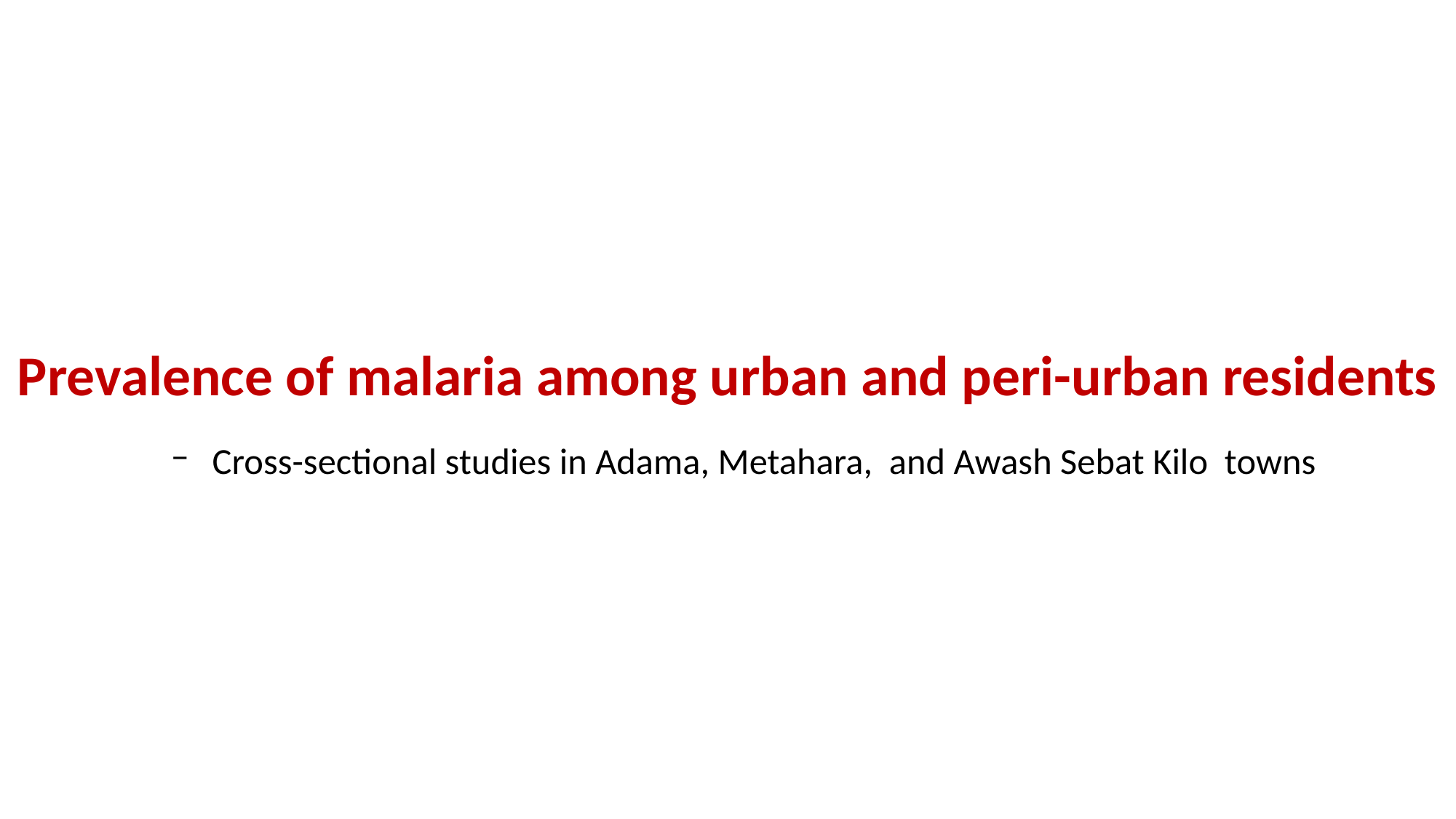

Prevalence of malaria among urban and peri-urban residents
Cross-sectional studies in Adama, Metahara,  and Awash Sebat Kilo  towns